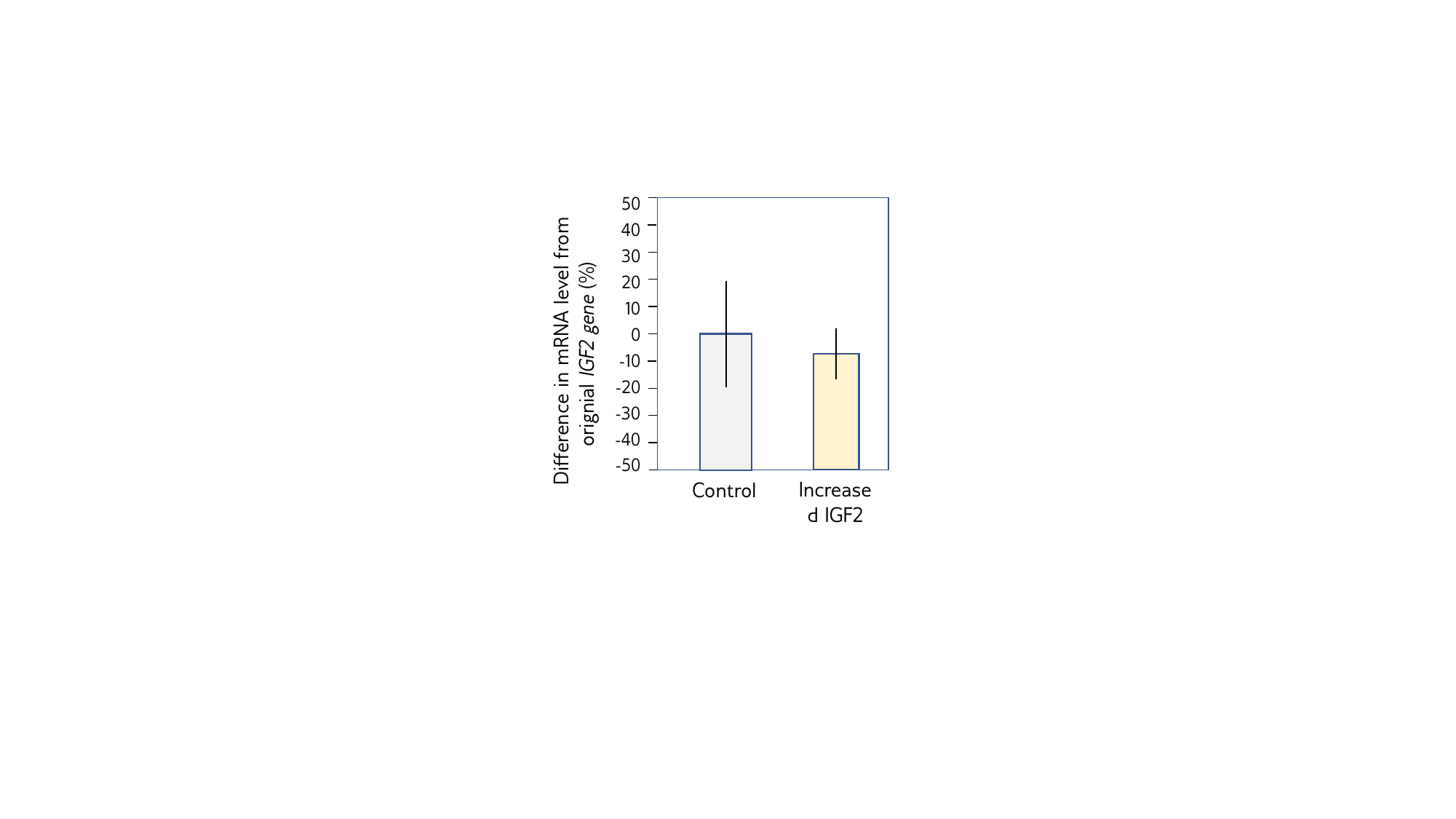

50
40
30
20
10
0
-10
-20
-30
-40
-50

 Difference in mRNA level from orignial IGF2 gene (%)

Increased IGF2
Control